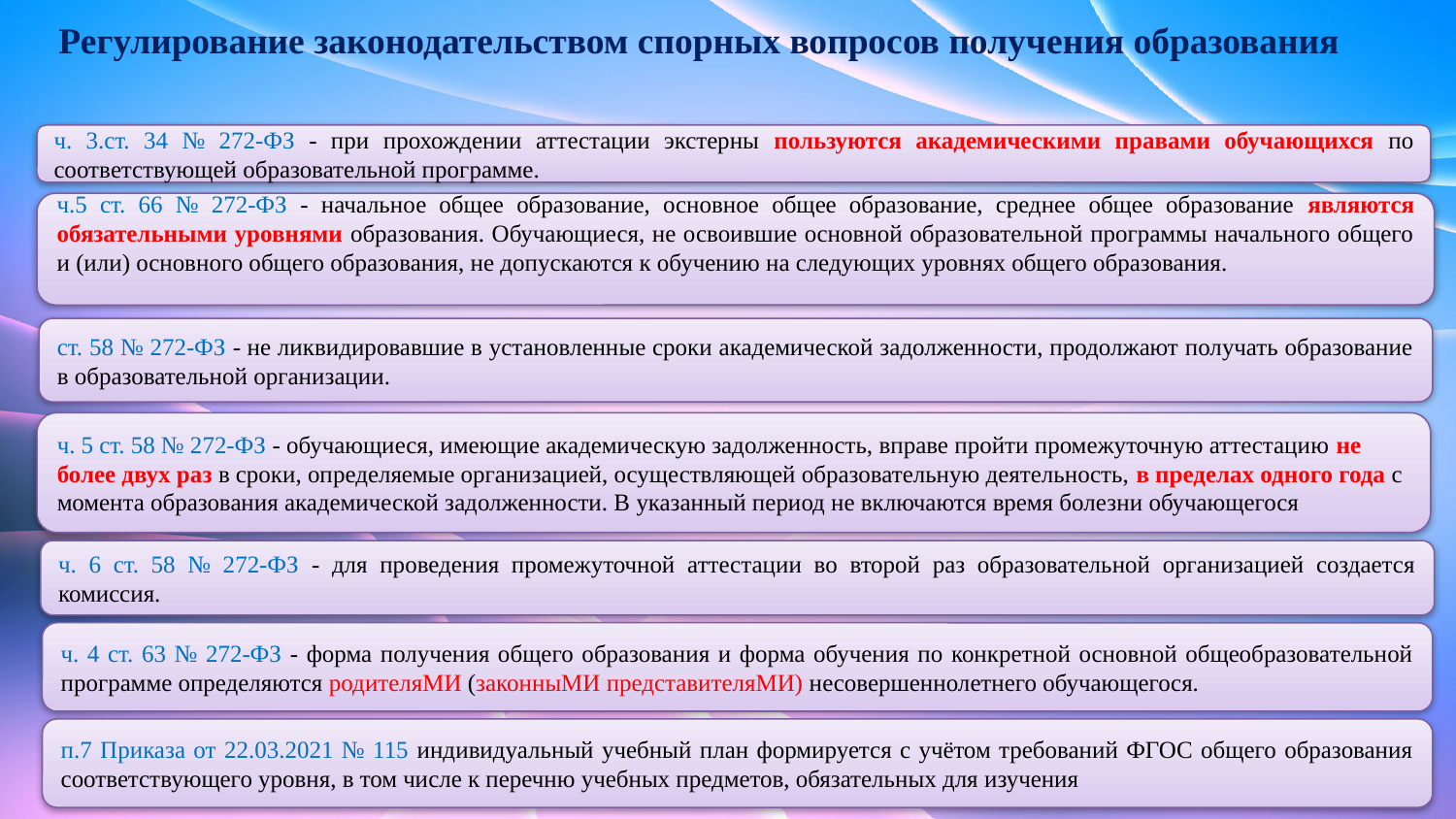

Регулирование законодательством спорных вопросов получения образования
ч. 3.ст. 34 № 272-ФЗ - при прохождении аттестации экстерны пользуются академическими правами обучающихся по соответствующей образовательной программе.
ч.5 ст. 66 № 272-ФЗ - начальное общее образование, основное общее образование, среднее общее образование являются обязательными уровнями образования. Обучающиеся, не освоившие основной образовательной программы начального общего и (или) основного общего образования, не допускаются к обучению на следующих уровнях общего образования.

ст. 58 № 272-ФЗ - не ликвидировавшие в установленные сроки академической задолженности, продолжают получать образование в образовательной организации.
ч. 5 ст. 58 № 272-ФЗ - обучающиеся, имеющие академическую задолженность, вправе пройти промежуточную аттестацию не более двух раз в сроки, определяемые организацией, осуществляющей образовательную деятельность, в пределах одного года с момента образования академической задолженности. В указанный период не включаются время болезни обучающегося
ч. 6 ст. 58 № 272-ФЗ - для проведения промежуточной аттестации во второй раз образовательной организацией создается комиссия.
ч. 4 ст. 63 № 272-ФЗ - форма получения общего образования и форма обучения по конкретной основной общеобразовательной программе определяются родителяМИ (законныМИ представителяМИ) несовершеннолетнего обучающегося.
п.7 Приказа от 22.03.2021 № 115 индивидуальный учебный план формируется с учётом требований ФГОС общего образования соответствующего уровня, в том числе к перечню учебных предметов, обязательных для изучения